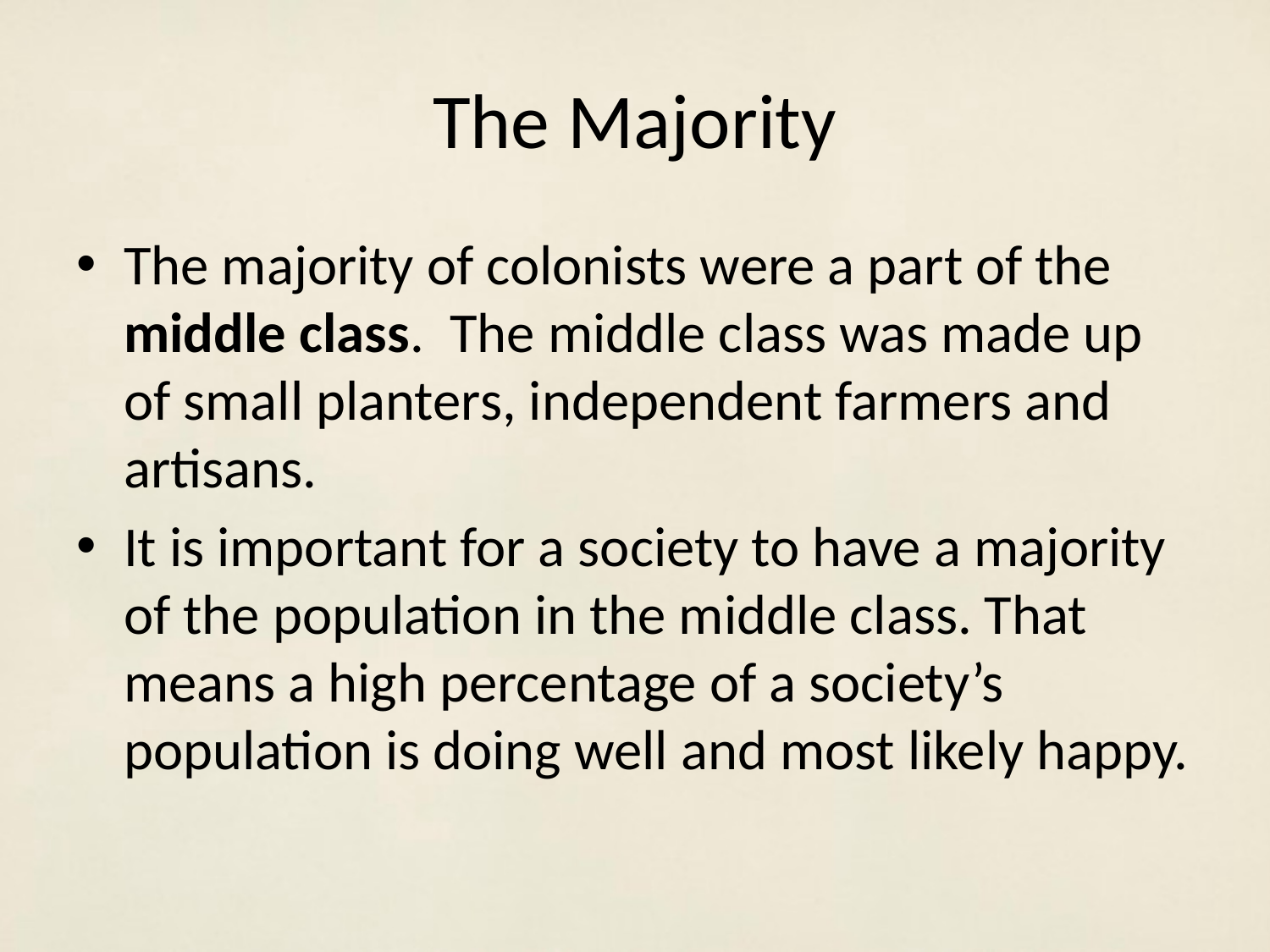

# The Majority
The majority of colonists were a part of the middle class.  The middle class was made up of small planters, independent farmers and artisans.
It is important for a society to have a majority of the population in the middle class. That means a high percentage of a society’s population is doing well and most likely happy.